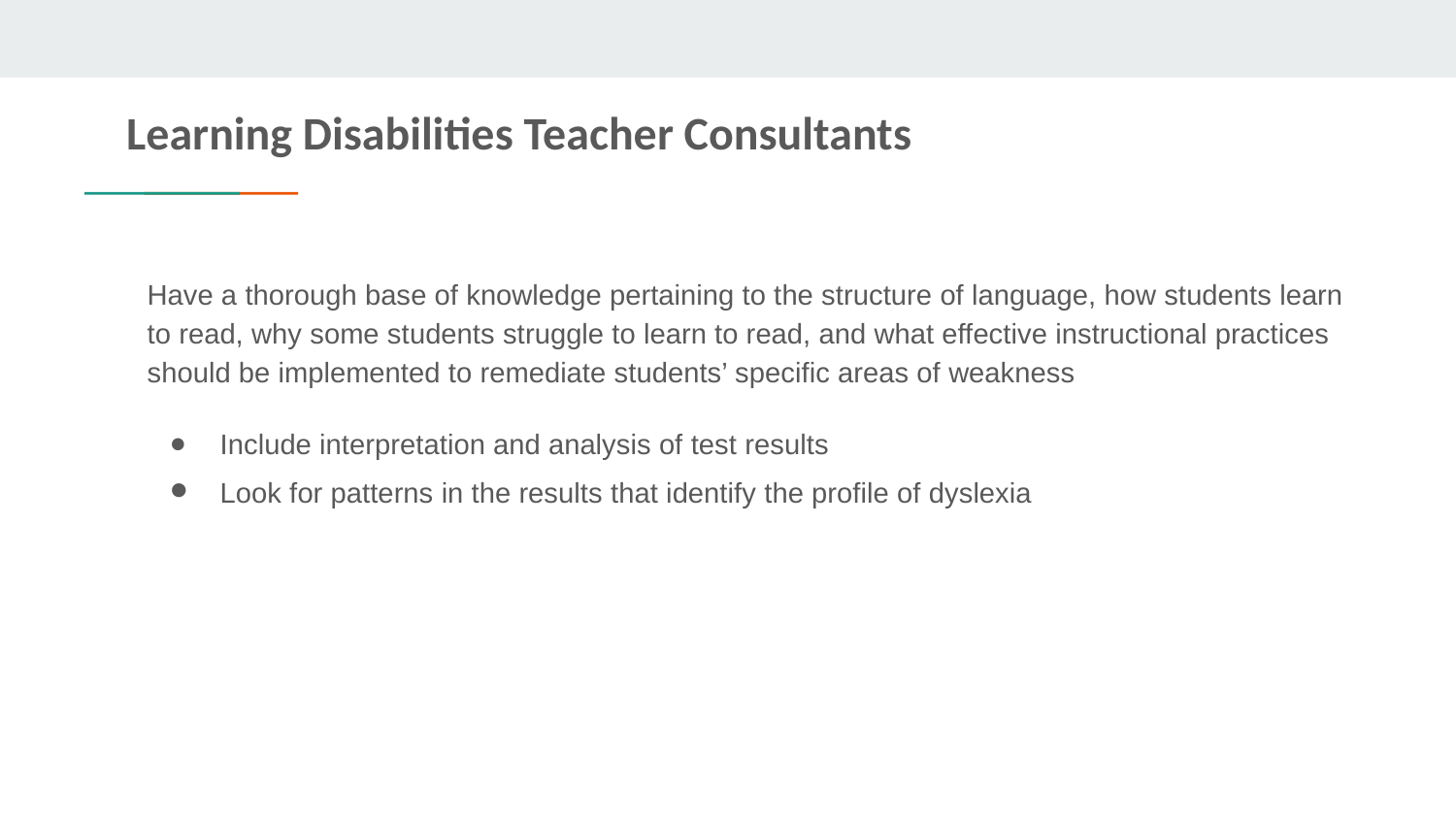

# Learning Disabilities Teacher Consultants
Have a thorough base of knowledge pertaining to the structure of language, how students learn to read, why some students struggle to learn to read, and what effective instructional practices should be implemented to remediate students’ specific areas of weakness
Include interpretation and analysis of test results
Look for patterns in the results that identify the profile of dyslexia